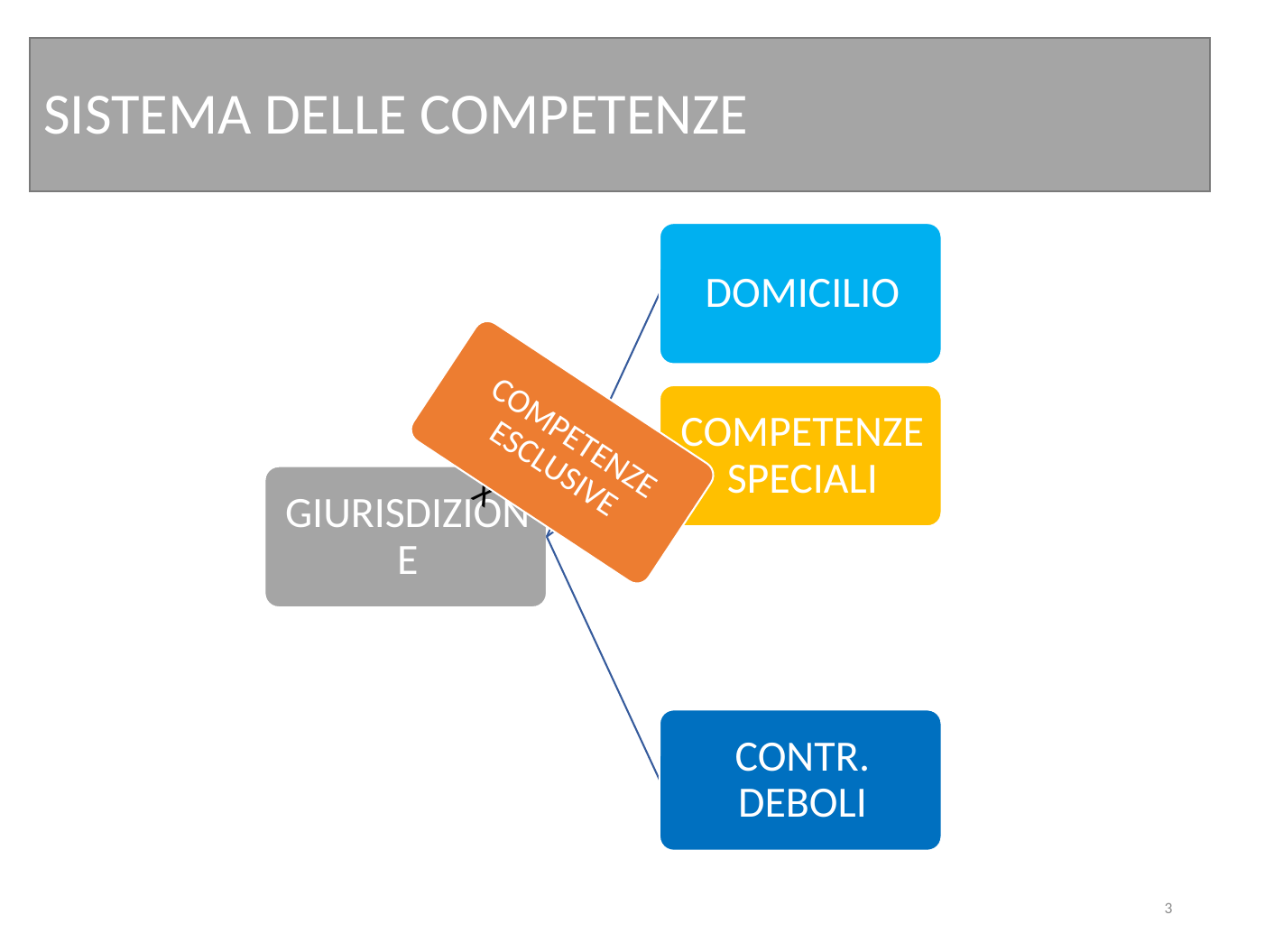

# SISTEMA DELLE COMPETENZE
GIURISDIZIONE

DOMICILIO

COMPETENZE SPECIALI
X
COMPETENZE ESCLUSIVE

CONTR. DEBOLI
3